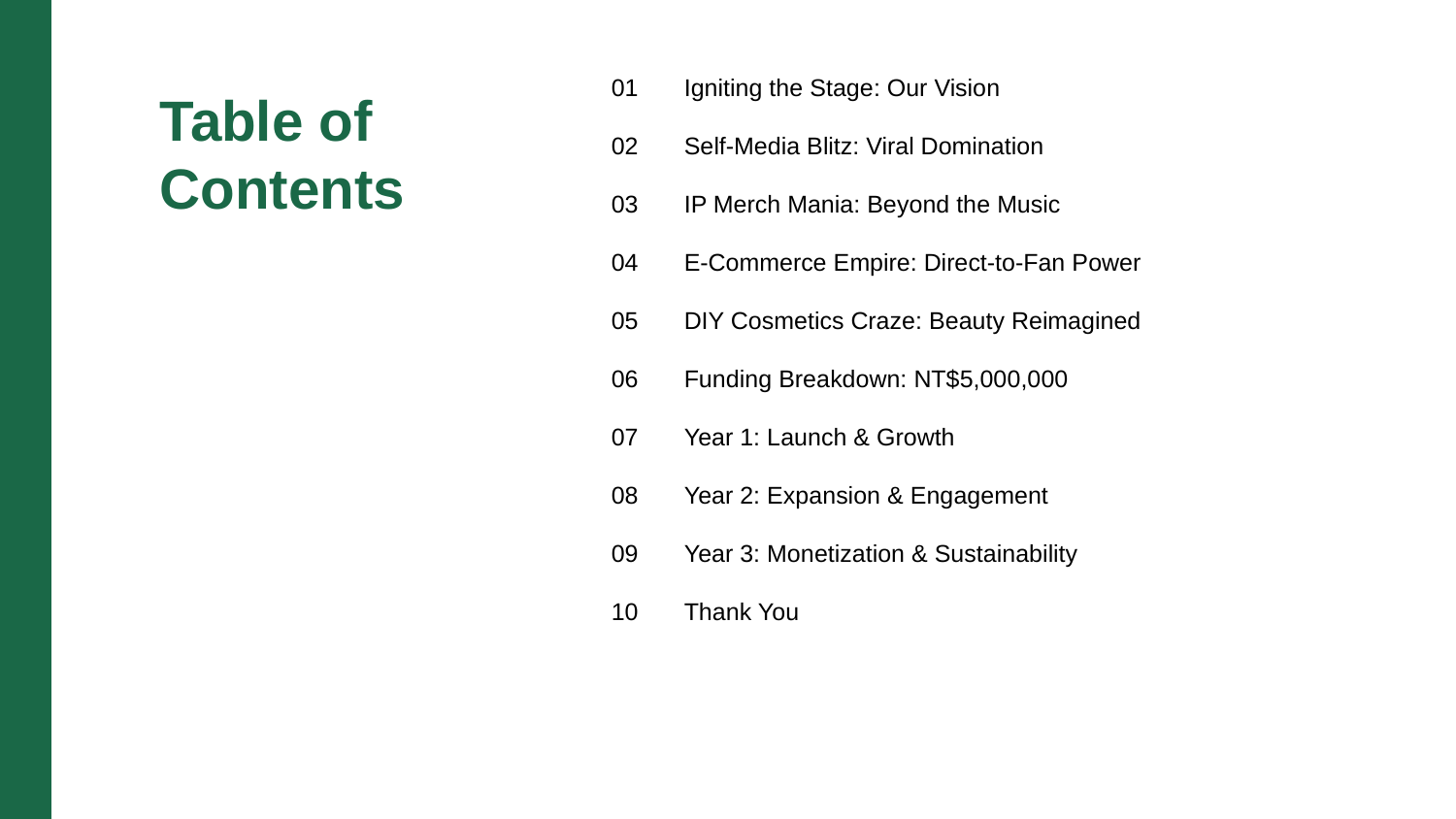

01
Igniting the Stage: Our Vision
Table of Contents
02
Self-Media Blitz: Viral Domination
03
IP Merch Mania: Beyond the Music
04
E-Commerce Empire: Direct-to-Fan Power
05
DIY Cosmetics Craze: Beauty Reimagined
06
Funding Breakdown: NT$5,000,000
07
Year 1: Launch & Growth
08
Year 2: Expansion & Engagement
09
Year 3: Monetization & Sustainability
10
Thank You